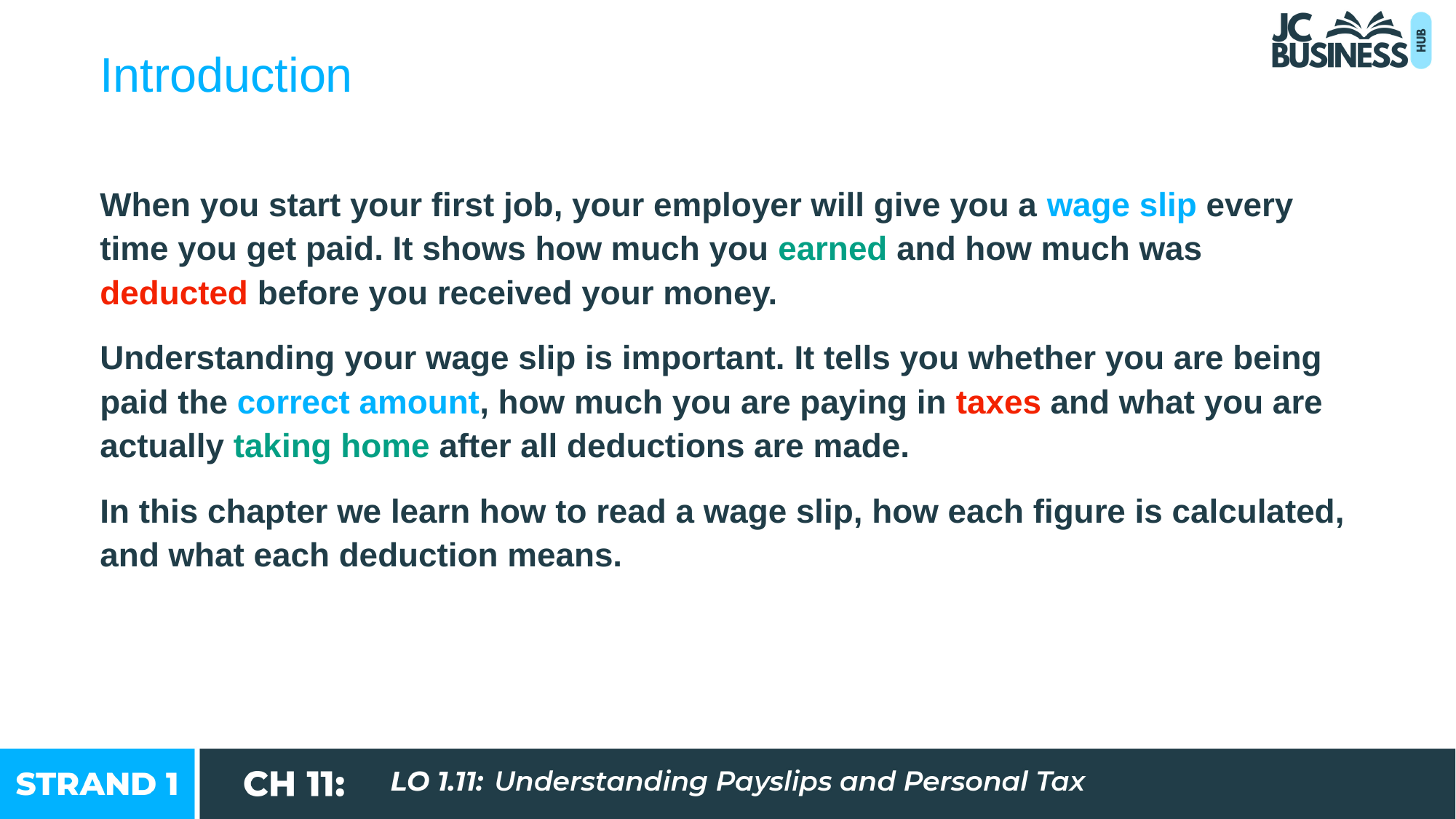

Introduction
When you start your first job, your employer will give you a wage slip every time you get paid. It shows how much you earned and how much was deducted before you received your money.
Understanding your wage slip is important. It tells you whether you are being paid the correct amount, how much you are paying in taxes and what you are actually taking home after all deductions are made.
In this chapter we learn how to read a wage slip, how each figure is calculated, and what each deduction means.